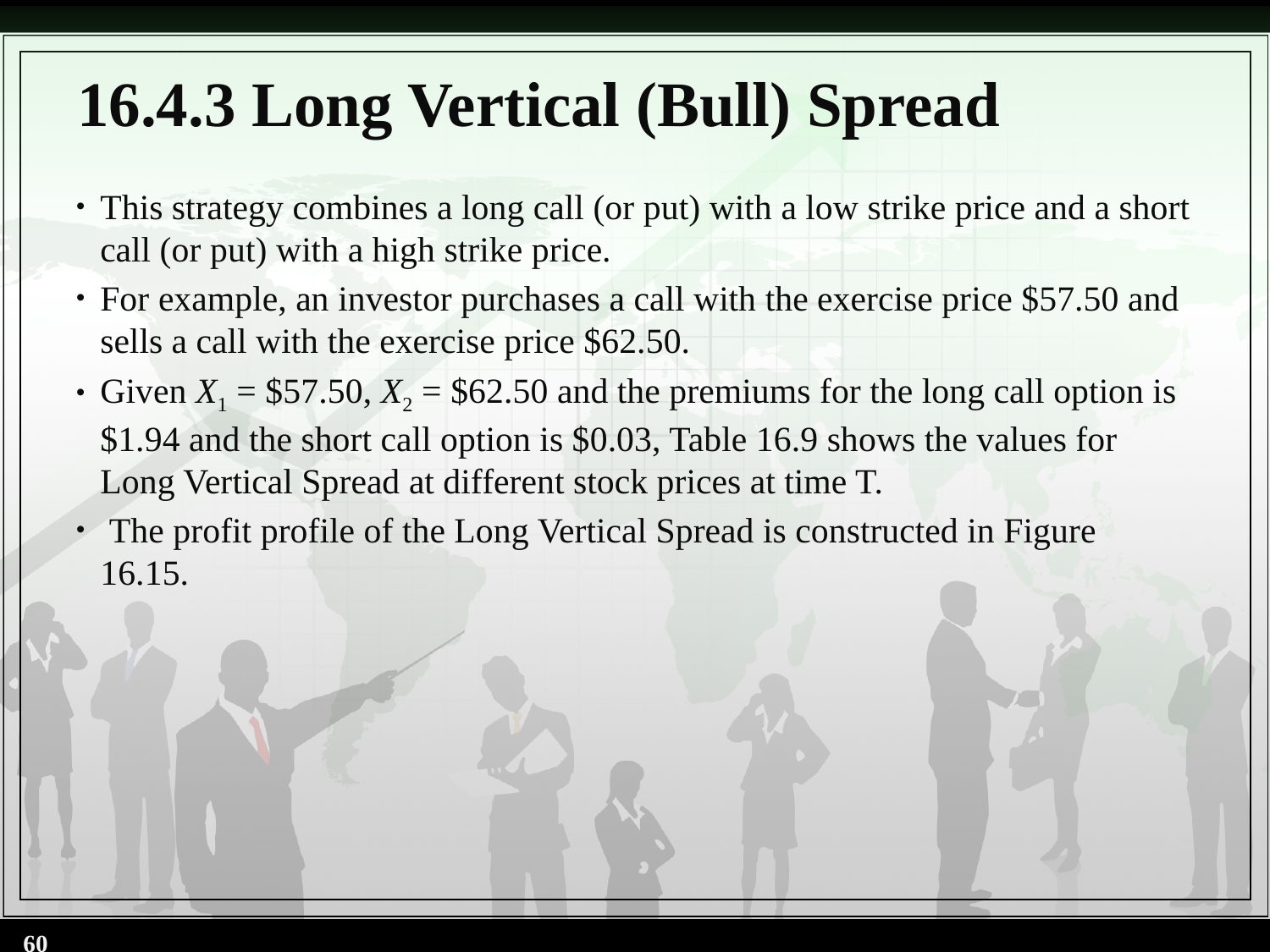

# 16.4.3 Long Vertical (Bull) Spread
This strategy combines a long call (or put) with a low strike price and a short call (or put) with a high strike price.
For example, an investor purchases a call with the exercise price $57.50 and sells a call with the exercise price $62.50.
Given X1 = $57.50, X2 = $62.50 and the premiums for the long call option is $1.94 and the short call option is $0.03, Table 16.9 shows the values for Long Vertical Spread at different stock prices at time T.
 The profit profile of the Long Vertical Spread is constructed in Figure 16.15.

60